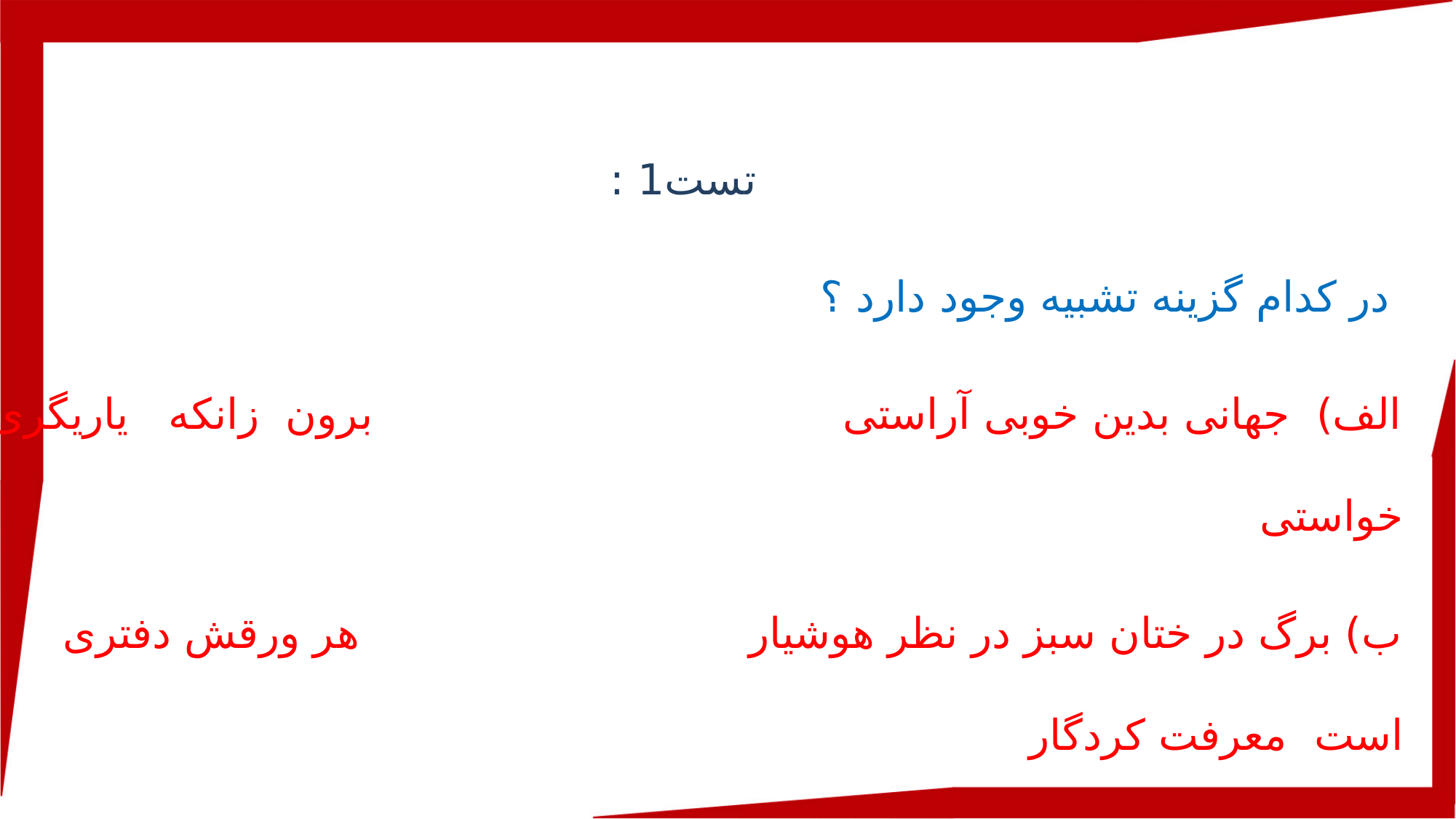

تست1 :
 در کدام گزینه تشبیه وجود دارد ؟
الف)  جهانی بدین خوبی آراستی                                   برون  زانکه   یاریگری خواستی
ب) برگ در ختان سبز در نظر هوشیار                             هر ورقش دفتری است  معرفت کردگار
ج)  به گیتی ، به از راستی ، پیشه نیست                           ز کژی بتر هیچ اندیشه نیست
د)دهقان چو تنور خود از این هیمه  بر افروخت             بگریست سپیدار  و چنین گفت دگر بار